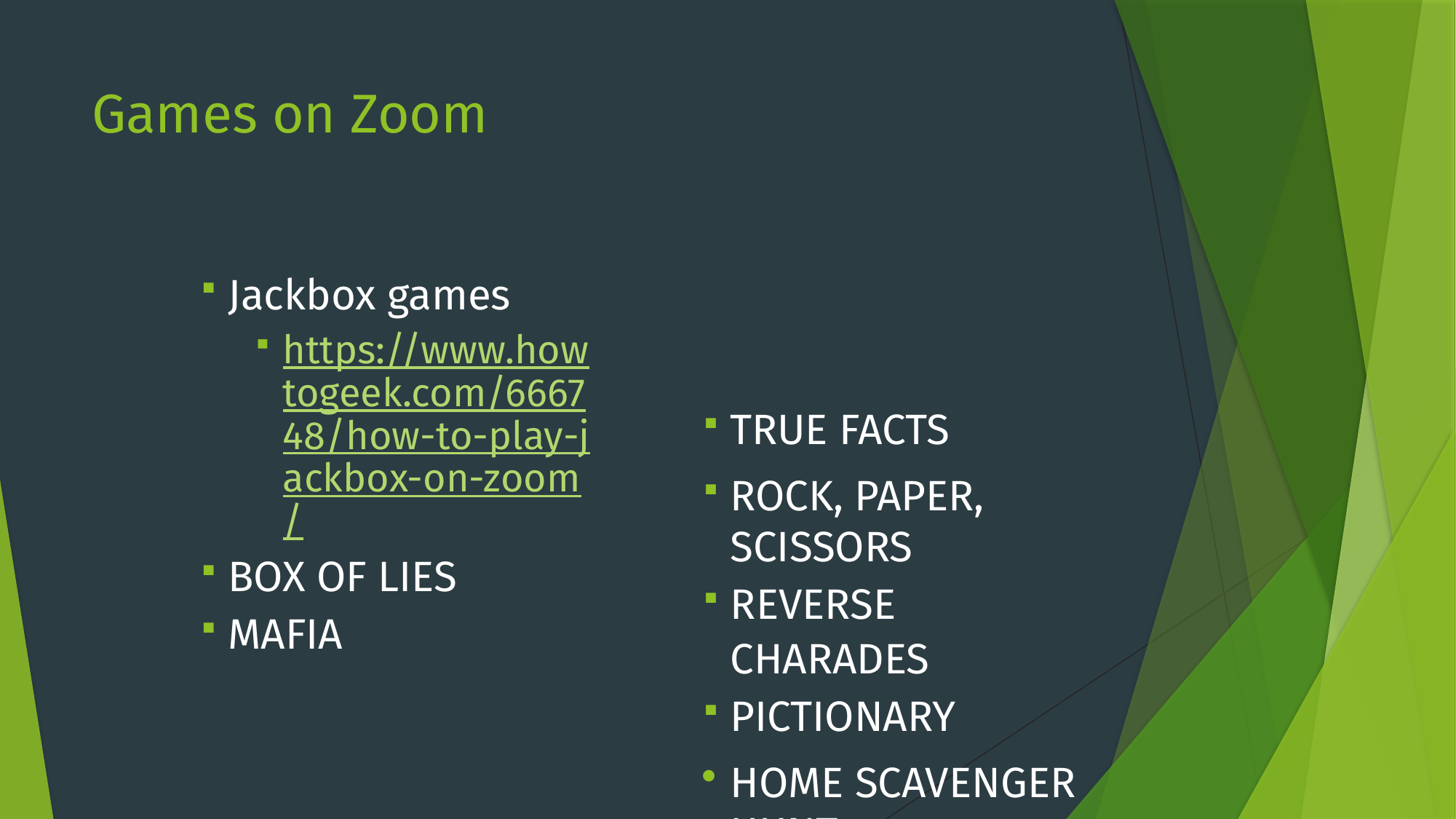

# Games on Zoom
Jackbox games
https://www.howtogeek.com/666748/how-to-play-jackbox-on-zoom/
BOX OF LIES
MAFIA

TRUE FACTS
ROCK, PAPER, SCISSORS
REVERSE CHARADES
PICTIONARY
HOME SCAVENGER HUNT